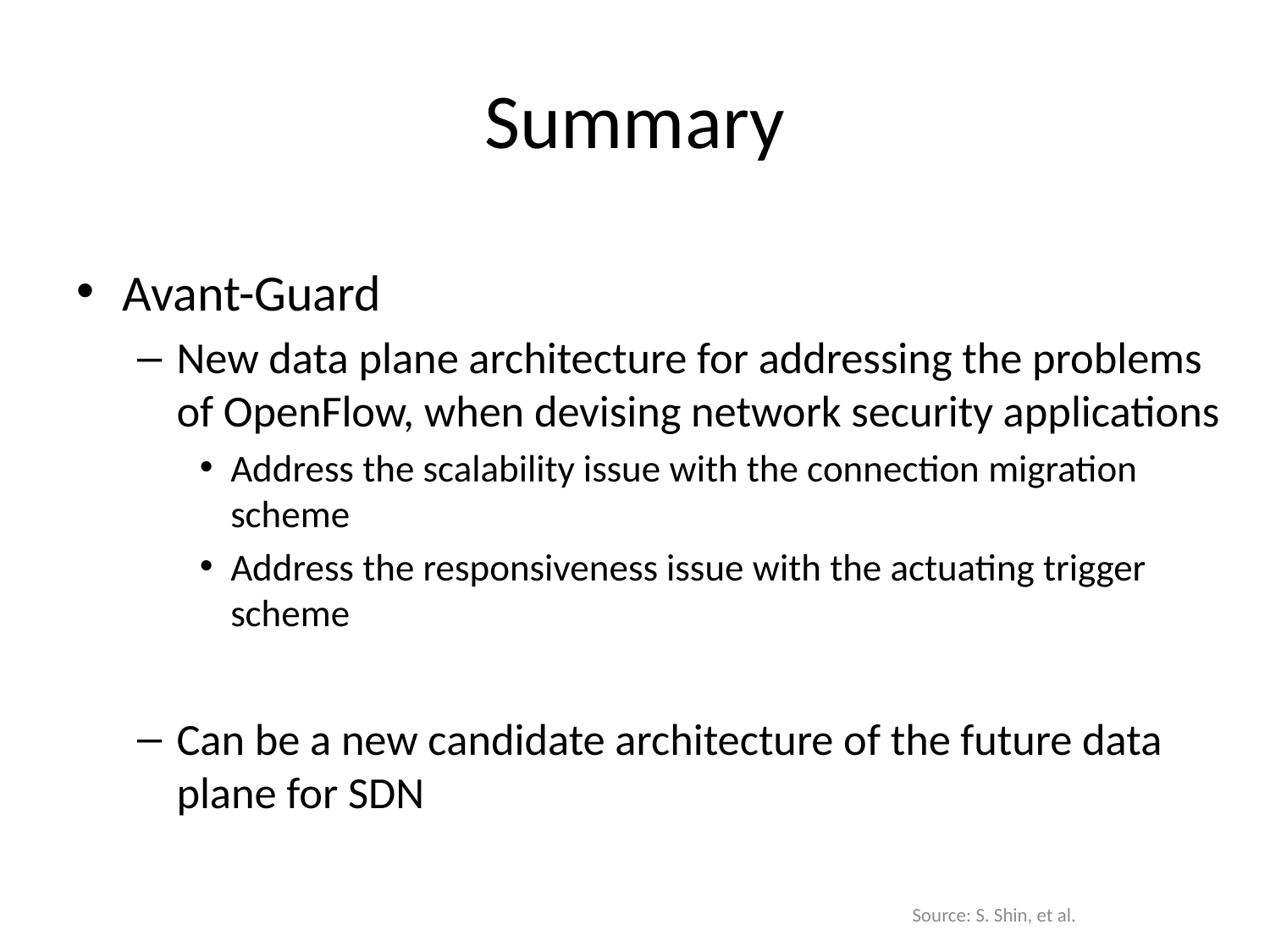

# Summary
Avant-Guard
New data plane architecture for addressing the problems of OpenFlow, when devising network security applications
Address the scalability issue with the connection migration scheme
Address the responsiveness issue with the actuating trigger scheme

Can be a new candidate architecture of the future data plane for SDN
Source: S. Shin, et al.